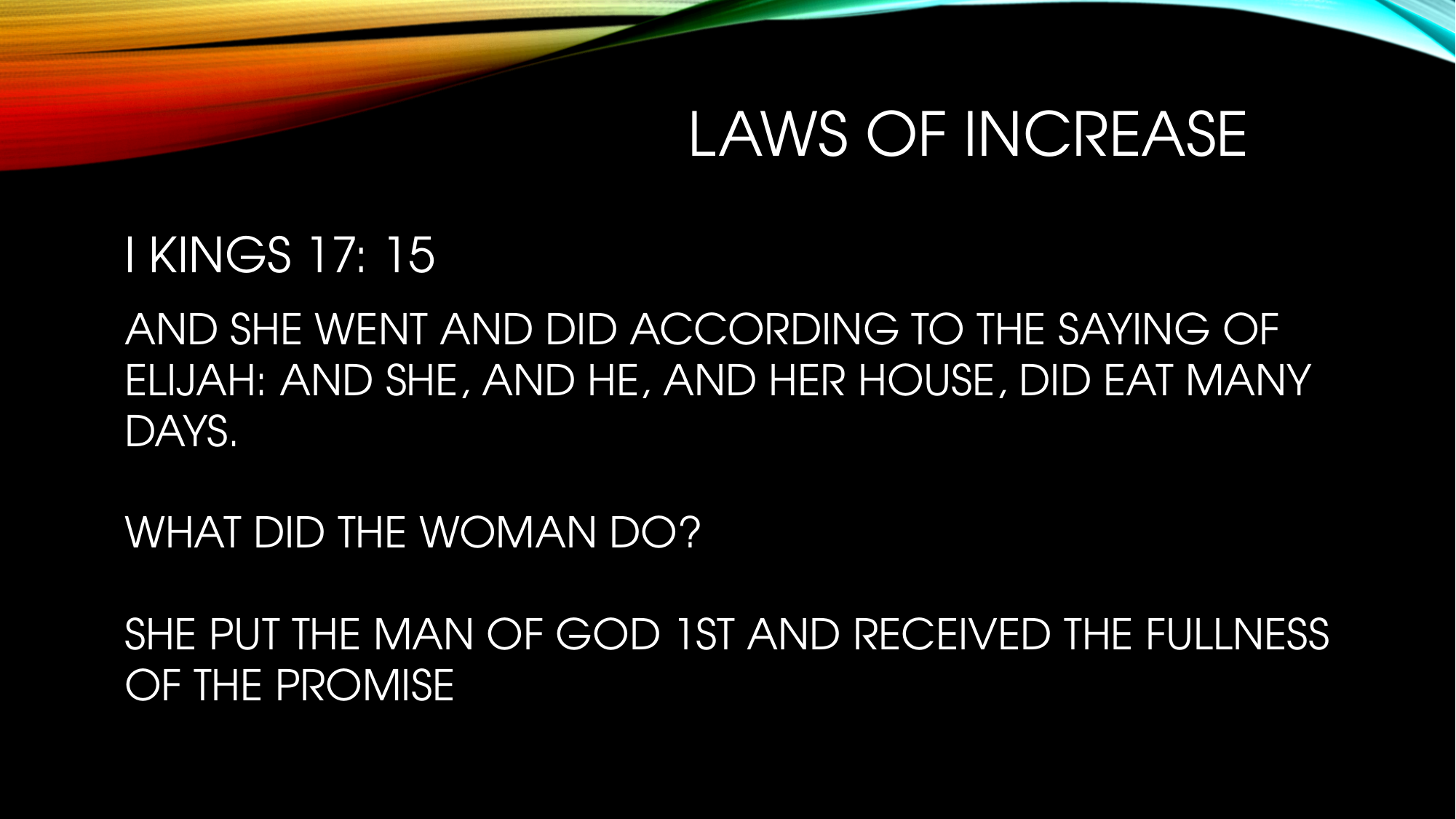

LAWS OF INCREASE
I KINGS 17: 15

AND SHE WENT AND DID ACCORDING TO THE SAYING OF ELIJAH: AND SHE, AND HE, AND HER HOUSE, DID EAT MANY DAYS.

WHAT DID THE WOMAN DO?

SHE PUT THE MAN OF GOD 1ST AND RECEIVED THE FULLNESS OF THE PROMISE